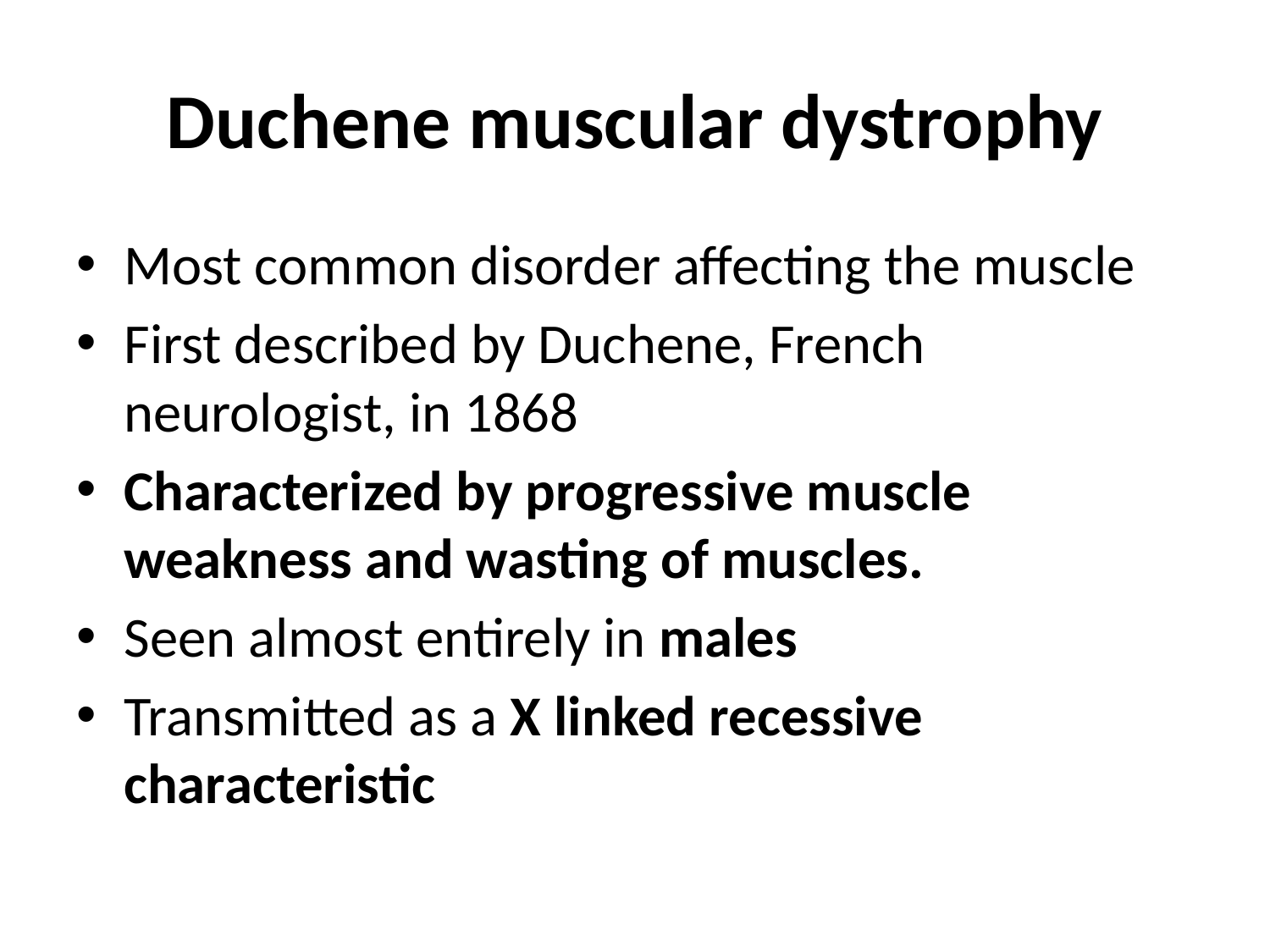

# Duchene muscular dystrophy
Most common disorder affecting the muscle
First described by Duchene, French neurologist, in 1868
Characterized by progressive muscle weakness and wasting of muscles.
Seen almost entirely in males
Transmitted as a X linked recessive characteristic